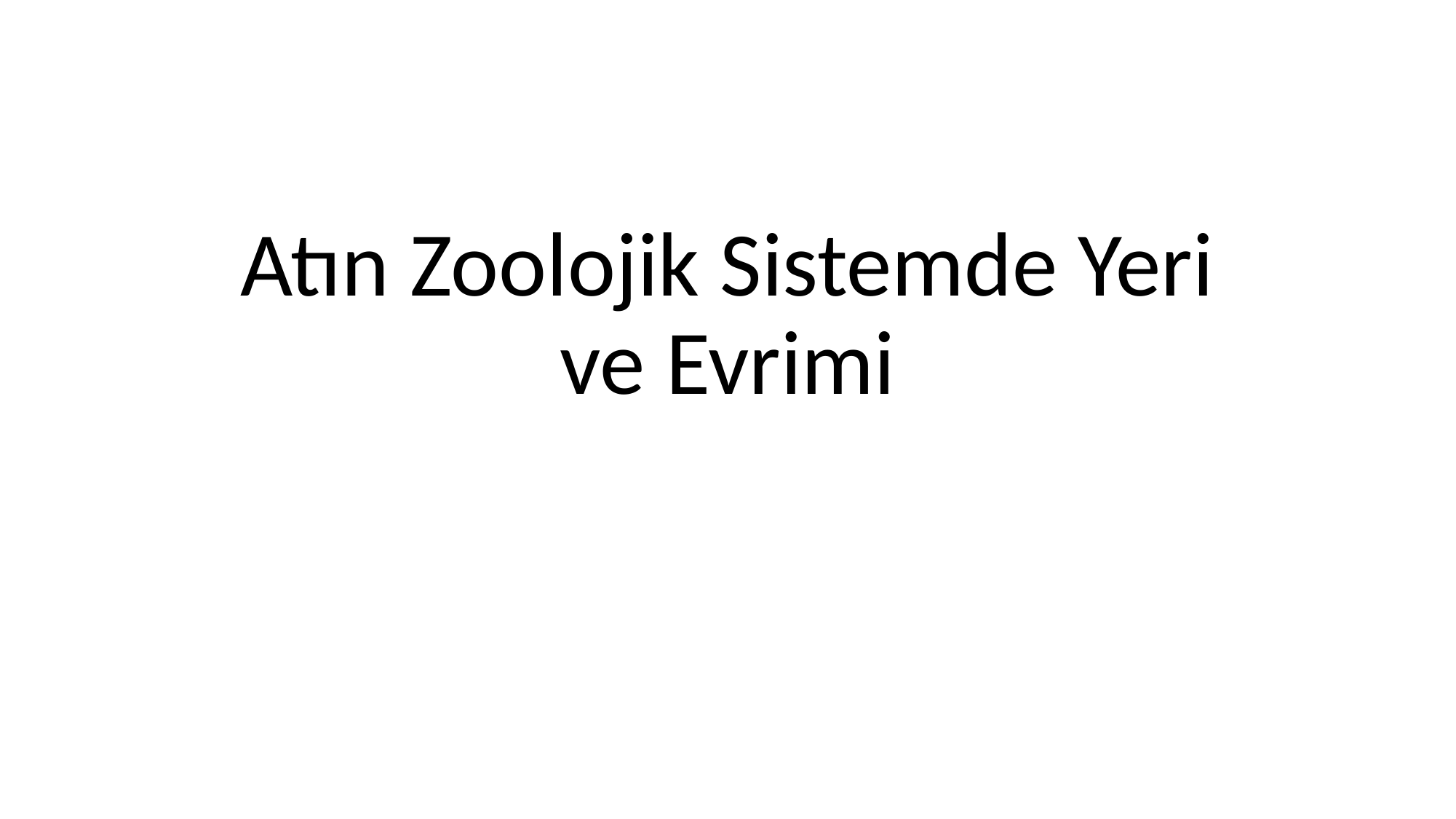

# Atın Zoolojik Sistemde Yeri ve Evrimi